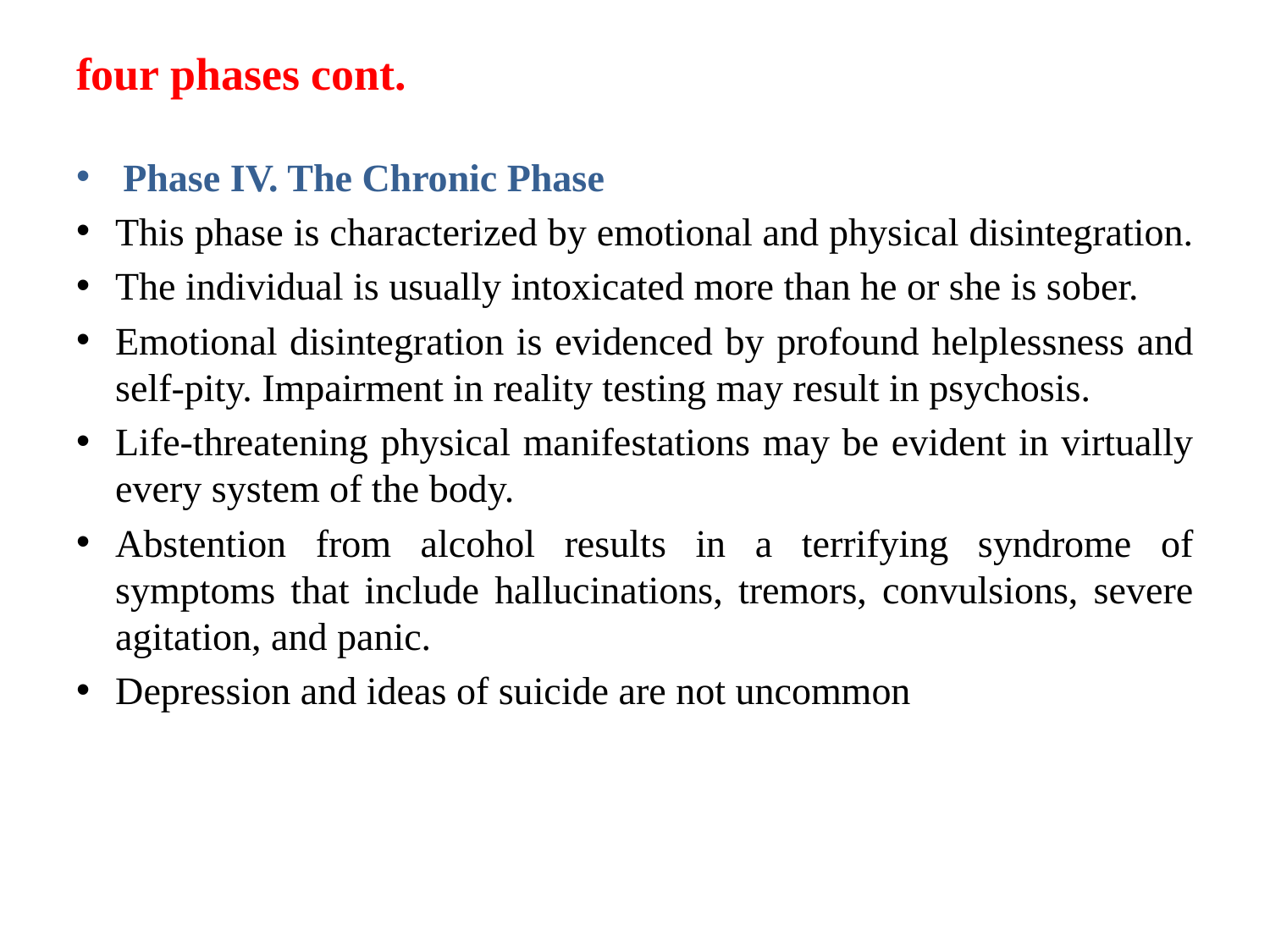

# four phases cont.
Phase IV. The Chronic Phase
This phase is characterized by emotional and physical disintegration.
The individual is usually intoxicated more than he or she is sober.
Emotional disintegration is evidenced by profound helplessness and self-pity. Impairment in reality testing may result in psychosis.
Life-threatening physical manifestations may be evident in virtually every system of the body.
Abstention from alcohol results in a terrifying syndrome of symptoms that include hallucinations, tremors, convulsions, severe agitation, and panic.
Depression and ideas of suicide are not uncommon